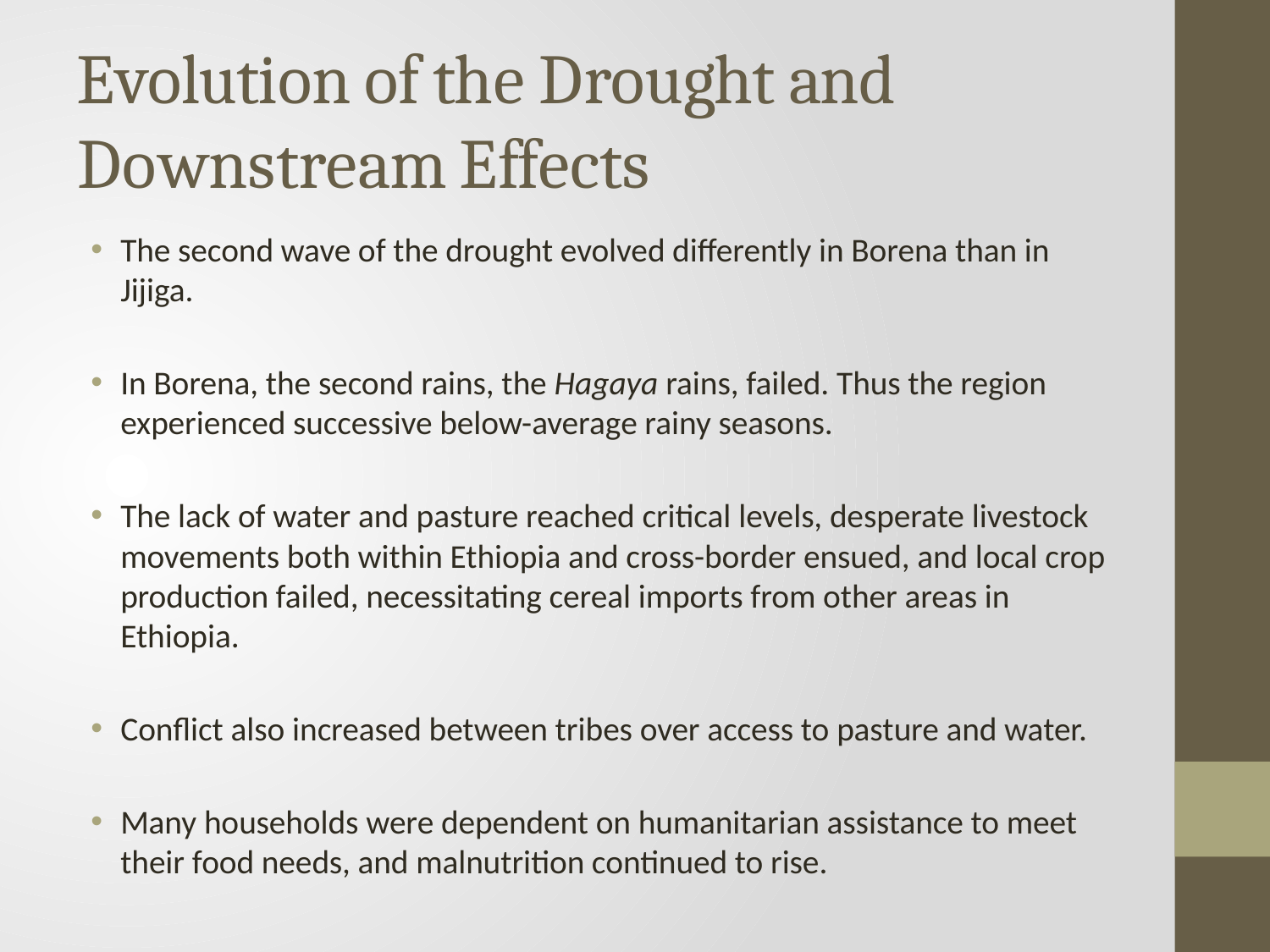

# Evolution of the Drought and Downstream Effects
The second wave of the drought evolved differently in Borena than in Jijiga.

In Borena, the second rains, the Hagaya rains, failed. Thus the region experienced successive below-average rainy seasons.

The lack of water and pasture reached critical levels, desperate livestock movements both within Ethiopia and cross-border ensued, and local crop production failed, necessitating cereal imports from other areas in Ethiopia.

Conflict also increased between tribes over access to pasture and water.

Many households were dependent on humanitarian assistance to meet their food needs, and malnutrition continued to rise.